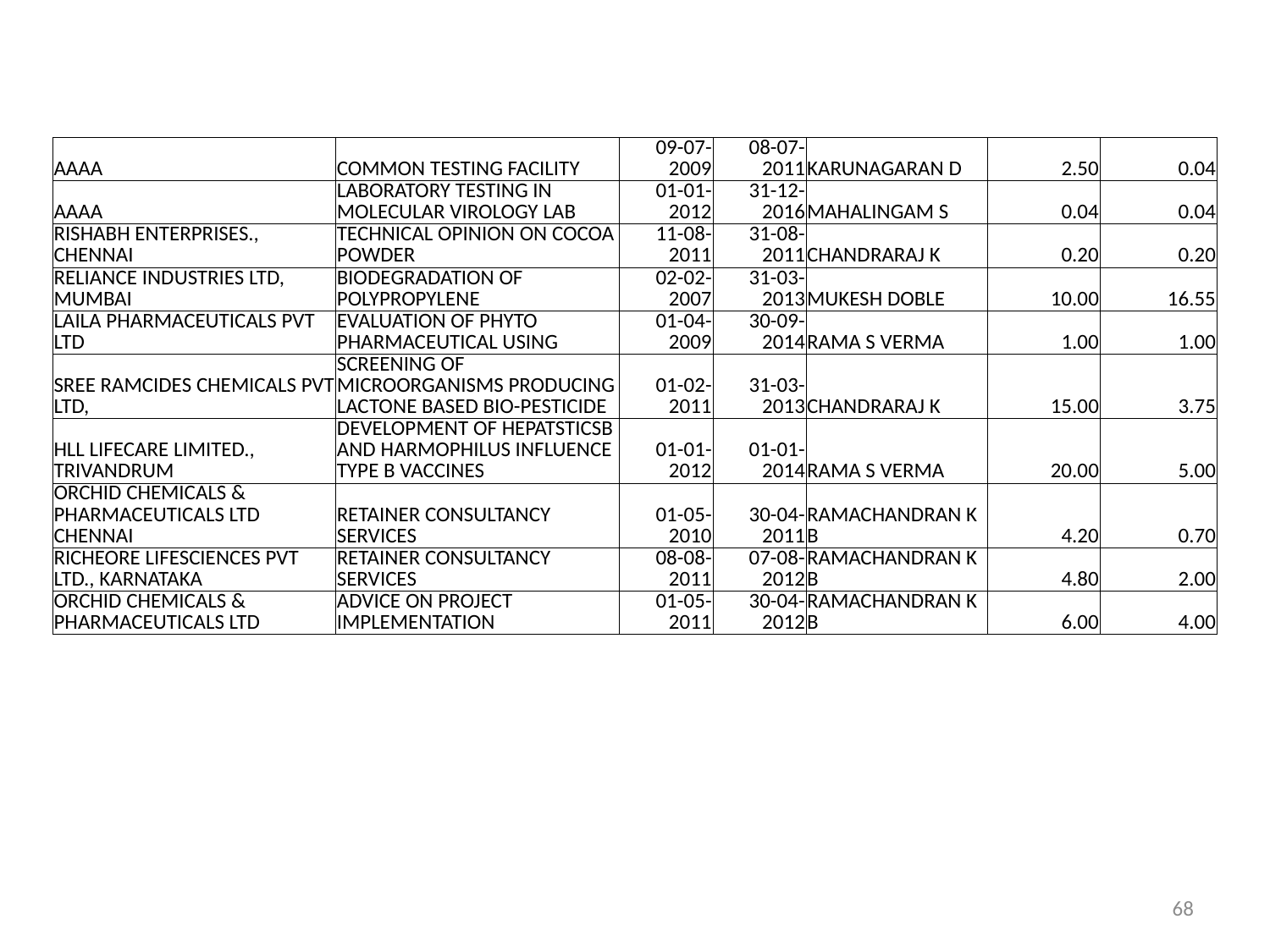

| AAAA | COMMON TESTING FACILITY | 09-07-2009 | 08-07-2011 | KARUNAGARAN D | 2.50 | 0.04 |
| --- | --- | --- | --- | --- | --- | --- |
| AAAA | LABORATORY TESTING IN MOLECULAR VIROLOGY LAB | 01-01-2012 | 31-12-2016 | MAHALINGAM S | 0.04 | 0.04 |
| RISHABH ENTERPRISES., CHENNAI | TECHNICAL OPINION ON COCOA POWDER | 11-08-2011 | 31-08-2011 | CHANDRARAJ K | 0.20 | 0.20 |
| RELIANCE INDUSTRIES LTD, MUMBAI | BIODEGRADATION OF POLYPROPYLENE | 02-02-2007 | 31-03-2013 | MUKESH DOBLE | 10.00 | 16.55 |
| LAILA PHARMACEUTICALS PVT LTD | EVALUATION OF PHYTO PHARMACEUTICAL USING | 01-04-2009 | 30-09-2014 | RAMA S VERMA | 1.00 | 1.00 |
| SREE RAMCIDES CHEMICALS PVT LTD, | SCREENING OF MICROORGANISMS PRODUCING LACTONE BASED BIO-PESTICIDE | 01-02-2011 | 31-03-2013 | CHANDRARAJ K | 15.00 | 3.75 |
| HLL LIFECARE LIMITED., TRIVANDRUM | DEVELOPMENT OF HEPATSTICSB AND HARMOPHILUS INFLUENCE TYPE B VACCINES | 01-01-2012 | 01-01-2014 | RAMA S VERMA | 20.00 | 5.00 |
| ORCHID CHEMICALS & PHARMACEUTICALS LTD CHENNAI | RETAINER CONSULTANCY SERVICES | 01-05-2010 | 30-04-2011 | RAMACHANDRAN K B | 4.20 | 0.70 |
| RICHEORE LIFESCIENCES PVT LTD., KARNATAKA | RETAINER CONSULTANCY SERVICES | 08-08-2011 | 07-08-2012 | RAMACHANDRAN K B | 4.80 | 2.00 |
| ORCHID CHEMICALS & PHARMACEUTICALS LTD | ADVICE ON PROJECT IMPLEMENTATION | 01-05-2011 | 30-04-2012 | RAMACHANDRAN K B | 6.00 | 4.00 |
68